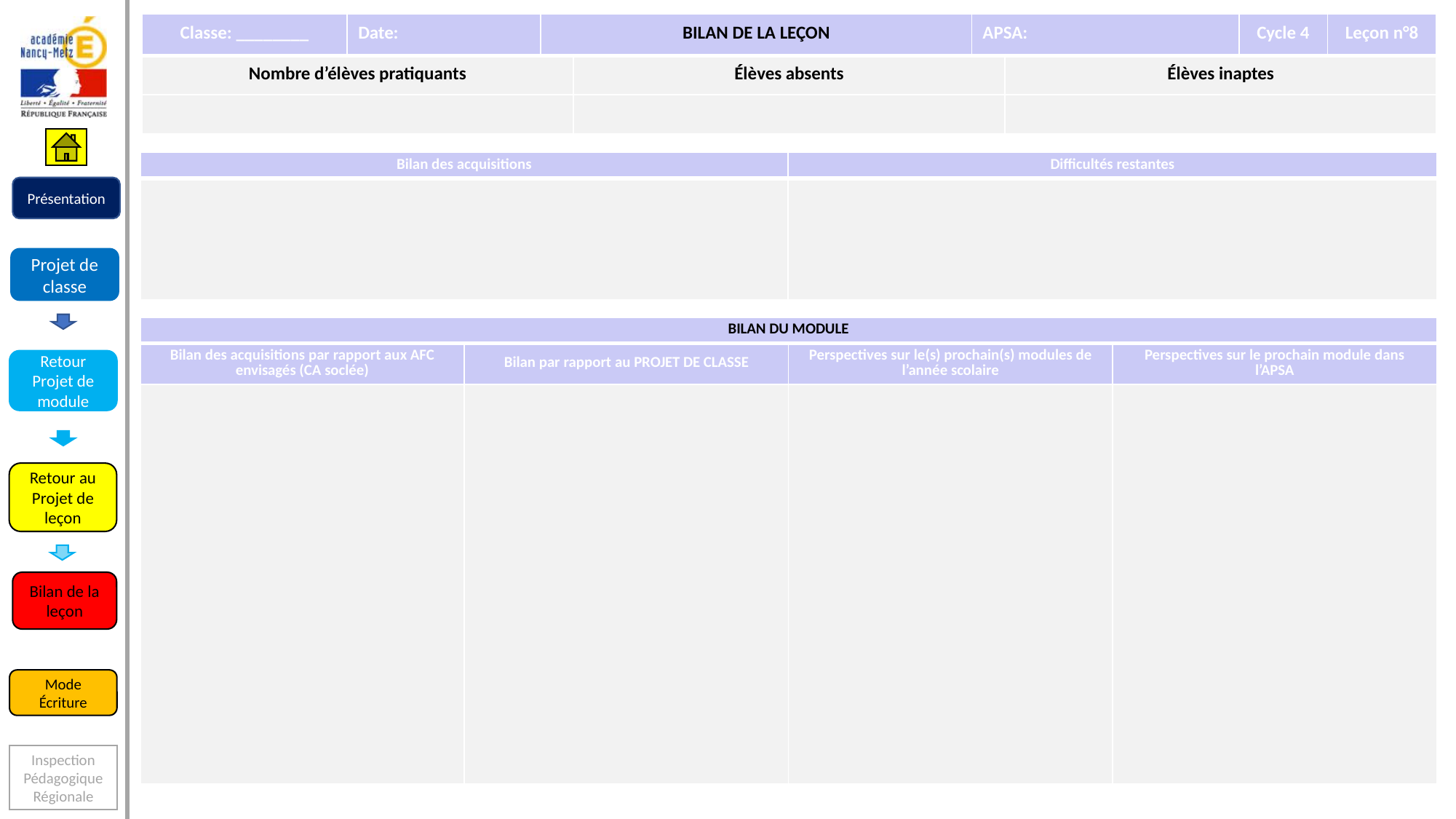

| Classe: \_\_\_\_\_\_\_\_ | Date: | BILAN DE LA LEÇON |  | APSA: |  | Cycle 4 | Leçon n°8 |
| --- | --- | --- | --- | --- | --- | --- | --- |
| Nombre d’élèves pratiquants |  |  | Élèves absents |  | Élèves inaptes |  |  |
|  |  |  |  |  |  |  |  |
| Bilan des acquisitions | Difficultés restantes |
| --- | --- |
|  |  |
| BILAN DU MODULE |  |  |  |
| --- | --- | --- | --- |
| Bilan des acquisitions par rapport aux AFC envisagés (CA soclée) | Bilan par rapport au PROJET DE CLASSE | Perspectives sur le(s) prochain(s) modules de l’année scolaire | Perspectives sur le prochain module dans l’APSA |
|  |  |  |  |